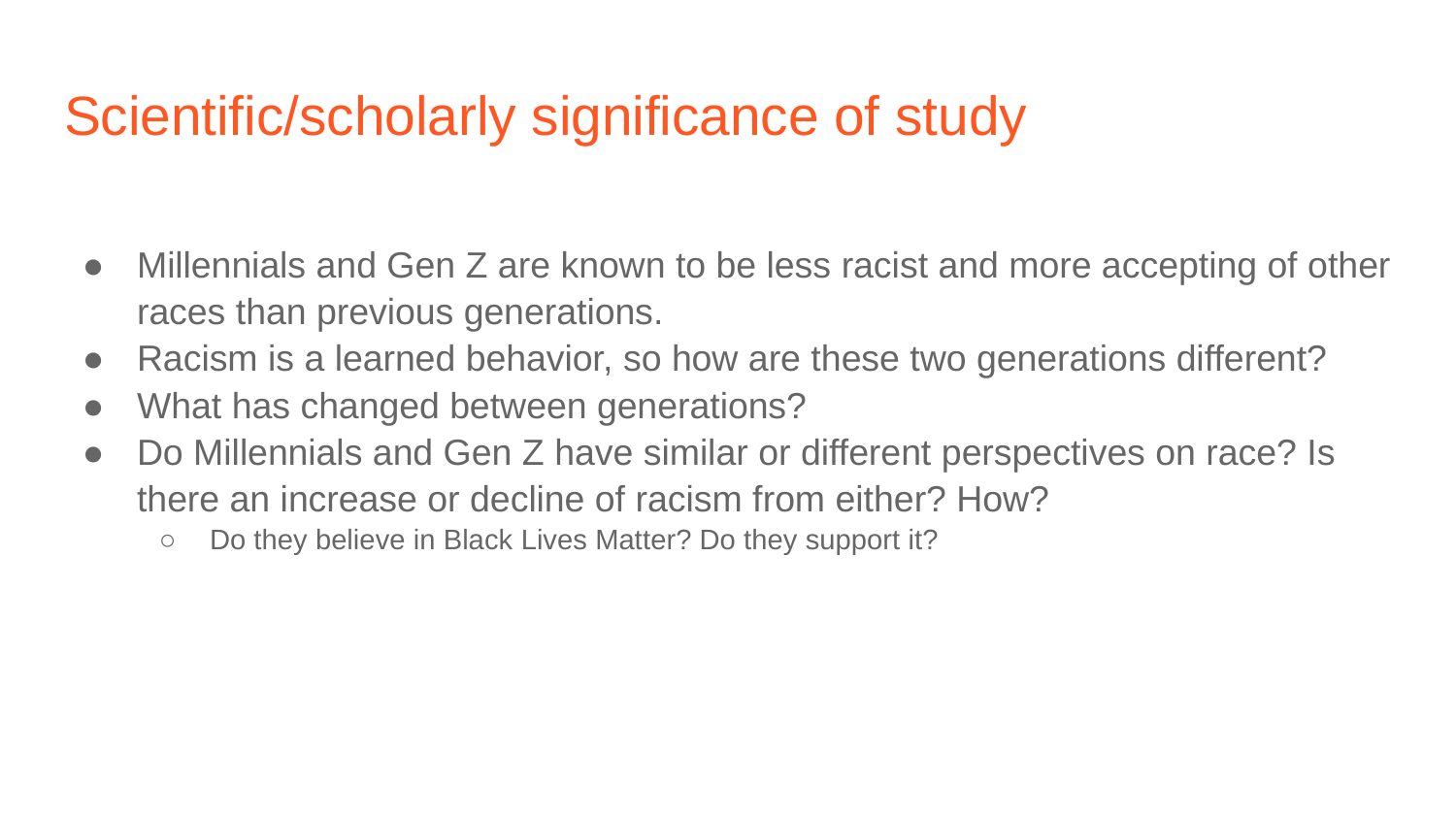

# Scientific/scholarly significance of study

Millennials and Gen Z are known to be less racist and more accepting of other races than previous generations.
Racism is a learned behavior, so how are these two generations different?
What has changed between generations?
Do Millennials and Gen Z have similar or different perspectives on race? Is there an increase or decline of racism from either? How?
Do they believe in Black Lives Matter? Do they support it?